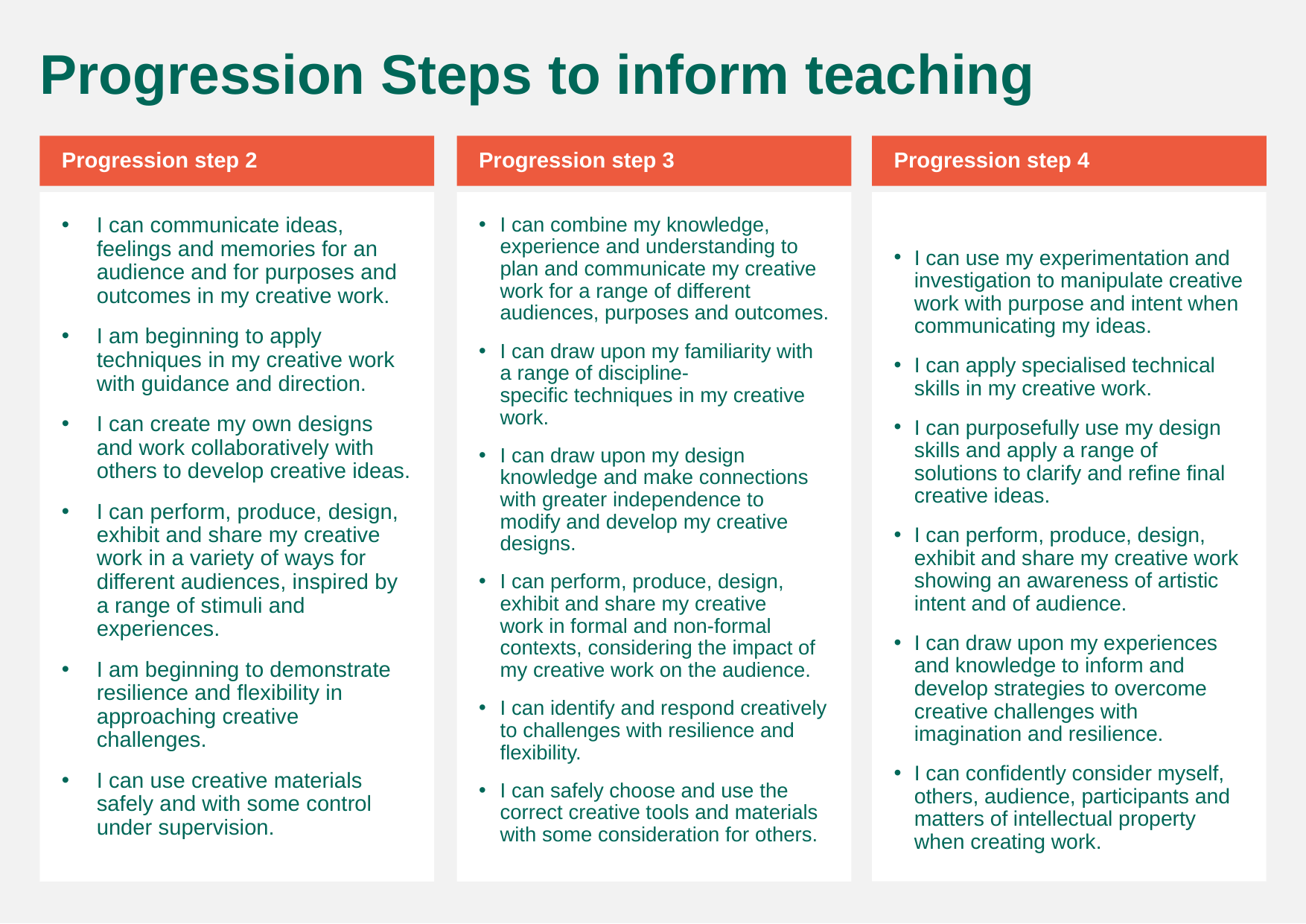

Progression Steps to inform teaching
Progression step 2
Progression step 3
Progression step 4
I can communicate ideas, feelings and memories for an audience and for purposes and outcomes in my creative work.
I am beginning to apply techniques in my creative work with guidance and direction.
I can create my own designs and work collaboratively with others to develop creative ideas.
I can perform, produce, design, exhibit and share my creative work in a variety of ways for different audiences, inspired by a range of stimuli and experiences.
I am beginning to demonstrate resilience and flexibility in approaching creative challenges.
I can use creative materials safely and with some control under supervision.
I can combine my knowledge, experience and understanding to plan and communicate my creative work for a range of different audiences, purposes and outcomes.
I can draw upon my familiarity with a range of discipline-specific techniques in my creative work.
I can draw upon my design knowledge and make connections with greater independence to modify and develop my creative designs.
I can perform, produce, design, exhibit and share my creative work in formal and non-formal contexts, considering the impact of my creative work on the audience.
I can identify and respond creatively to challenges with resilience and flexibility.
I can safely choose and use the correct creative tools and materials with some consideration for others.

I can use my experimentation and investigation to manipulate creative work with purpose and intent when communicating my ideas.
I can apply specialised technical skills in my creative work.
I can purposefully use my design skills and apply a range of solutions to clarify and refine final creative ideas.
I can perform, produce, design, exhibit and share my creative work showing an awareness of artistic intent and of audience.
I can draw upon my experiences and knowledge to inform and develop strategies to overcome creative challenges with imagination and resilience.
I can confidently consider myself, others, audience, participants and matters of intellectual property when creating work.